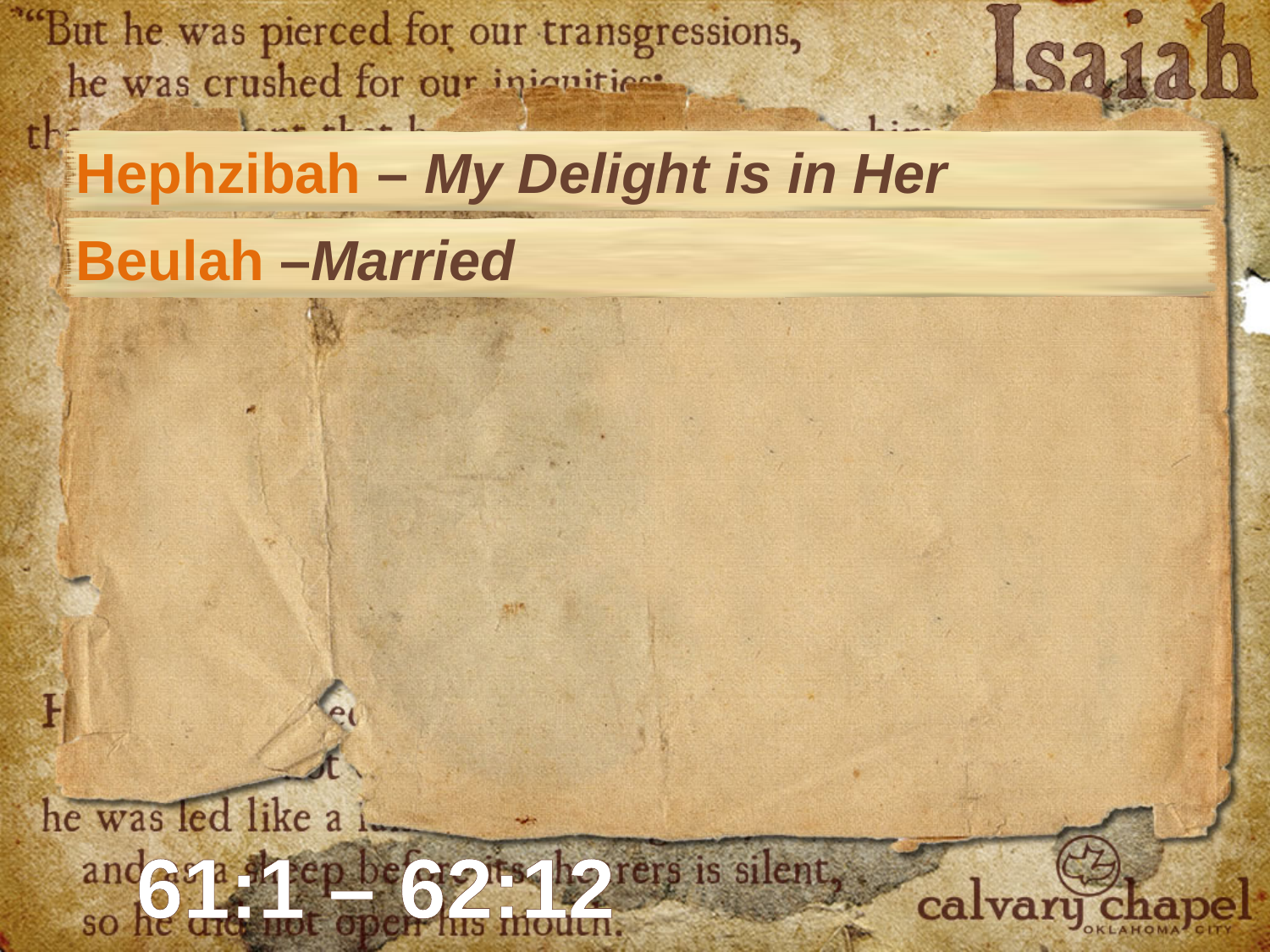

Hephzibah – My Delight is in Her
Beulah –Married
61:1 – 62:12